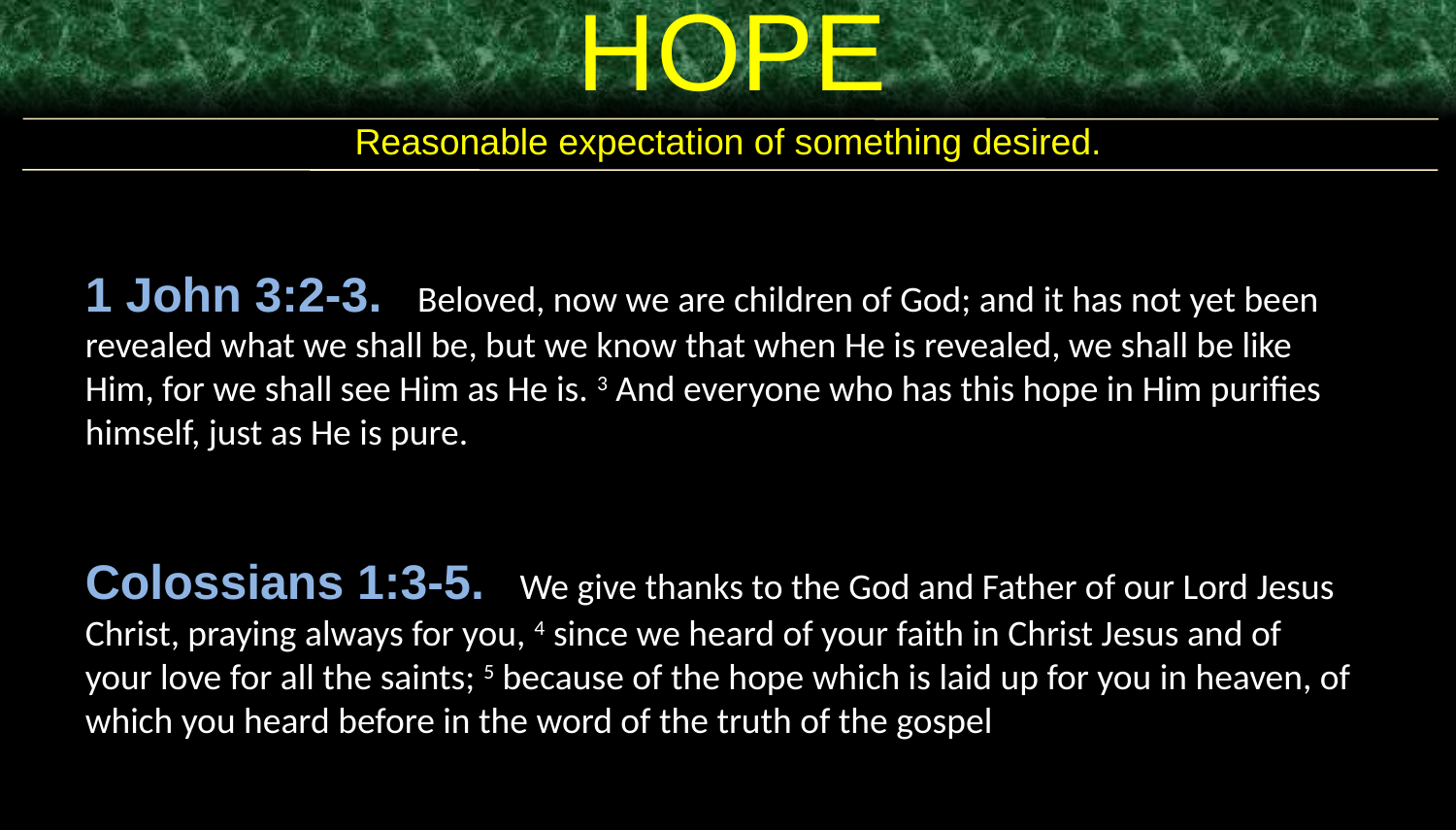

HOPE
Reasonable expectation of something desired.
1 John 3:2-3.   Beloved, now we are children of God; and it has not yet been revealed what we shall be, but we know that when He is revealed, we shall be like Him, for we shall see Him as He is. 3 And everyone who has this hope in Him purifies himself, just as He is pure.
Colossians 1:3-5.   We give thanks to the God and Father of our Lord Jesus Christ, praying always for you, 4 since we heard of your faith in Christ Jesus and of your love for all the saints; 5 because of the hope which is laid up for you in heaven, of which you heard before in the word of the truth of the gospel